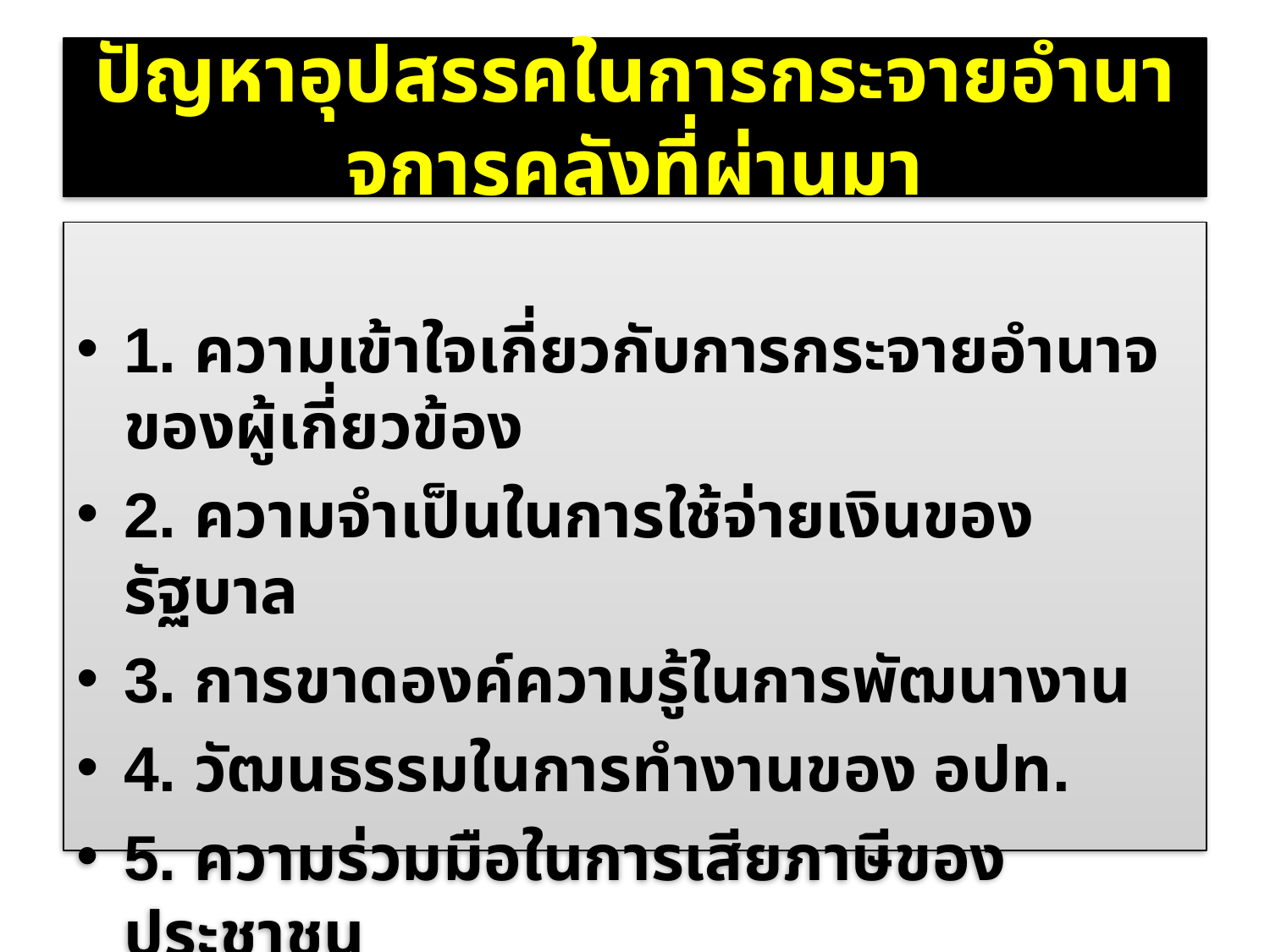

# ปัญหาอุปสรรคในการกระจายอำนาจการคลังที่ผ่านมา

1. ความเข้าใจเกี่ยวกับการกระจายอำนาจของผู้เกี่ยวข้อง
2. ความจำเป็นในการใช้จ่ายเงินของรัฐบาล
3. การขาดองค์ความรู้ในการพัฒนางาน
4. วัฒนธรรมในการทำงานของ อปท.
5. ความร่วมมือในการเสียภาษีของประชาชน